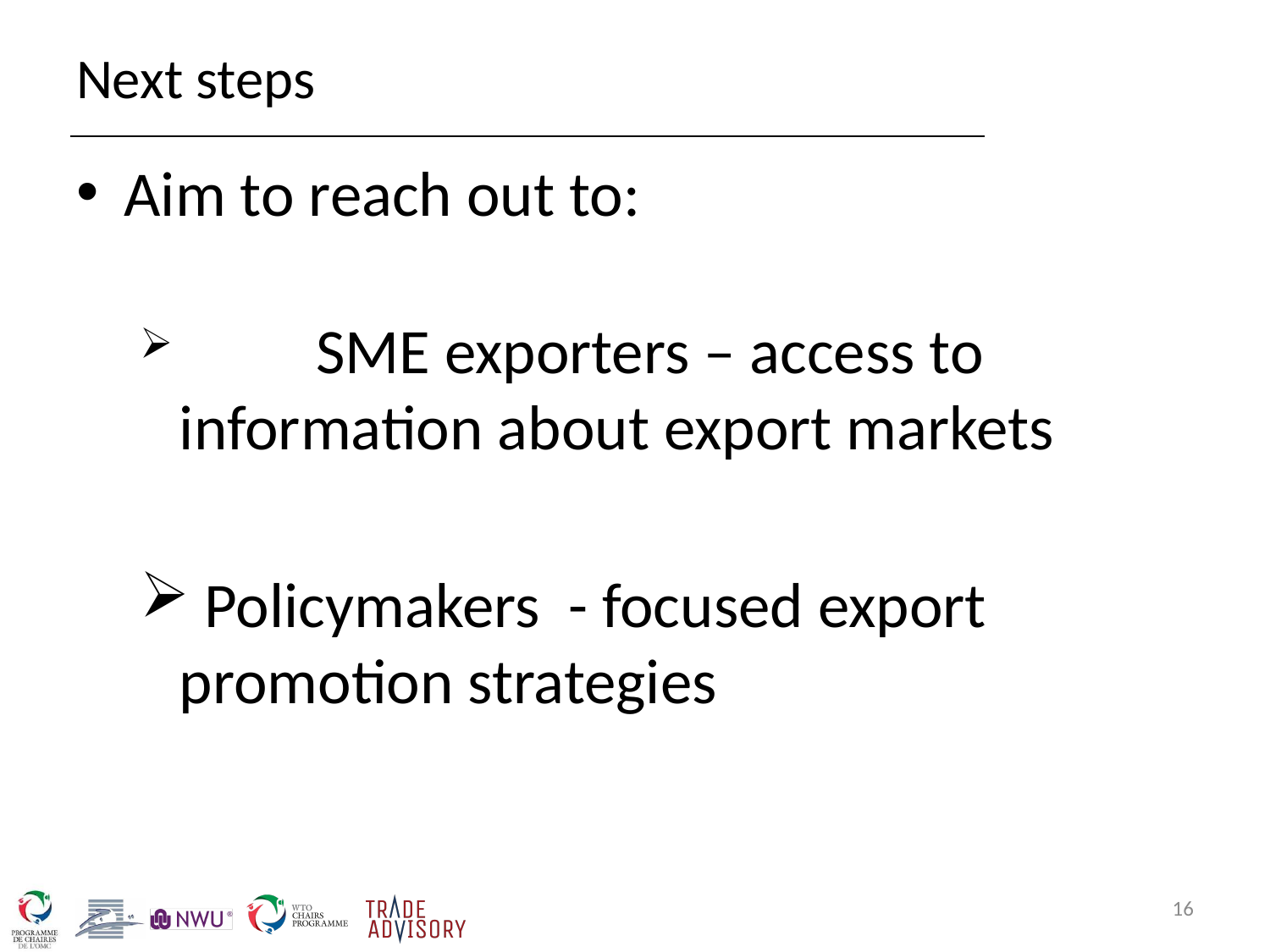

# Next steps
Aim to reach out to:

	 SME exporters – access to information about export markets

 Policymakers  - focused export promotion strategies

16